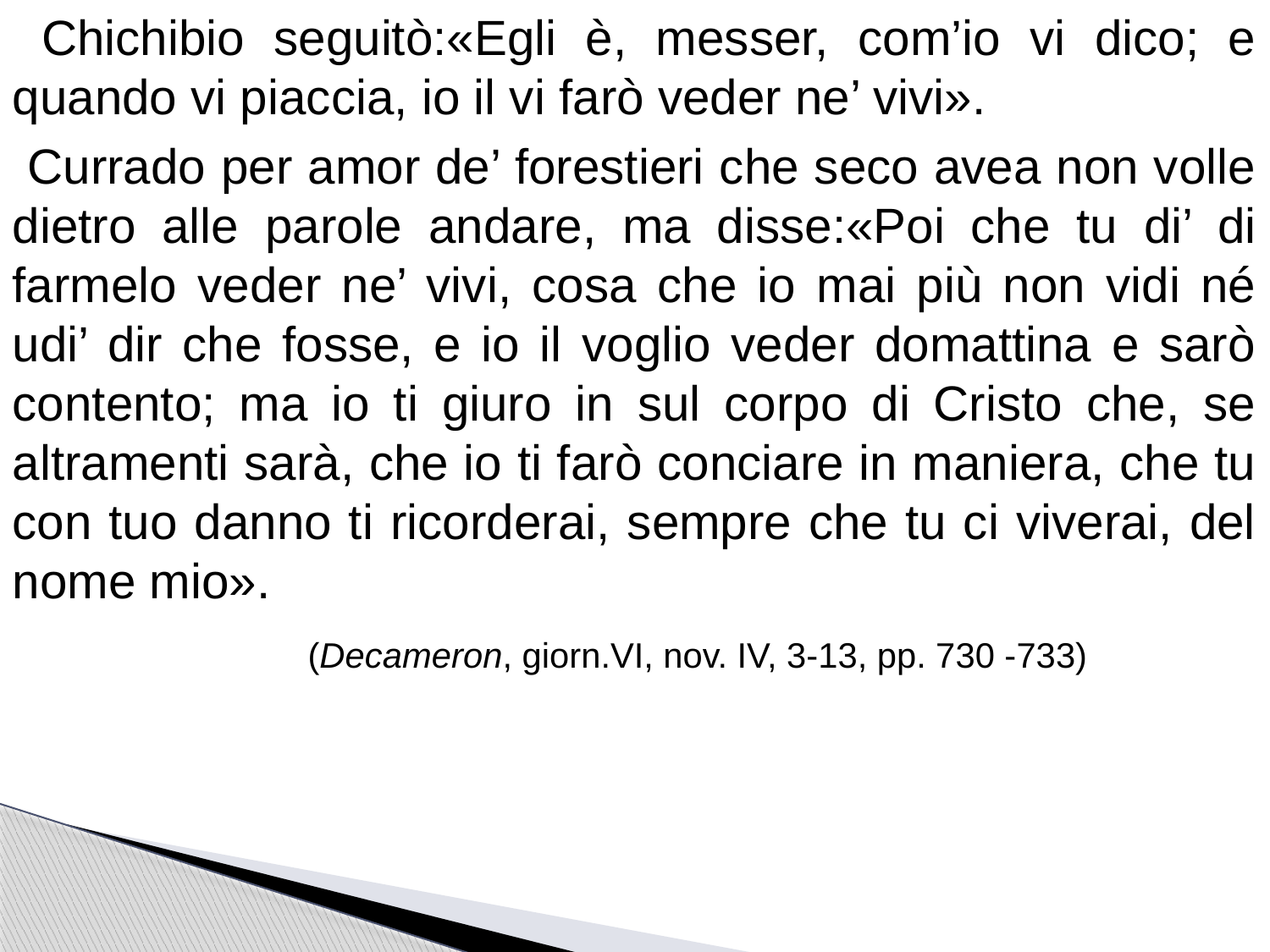

Chichibio seguitò:«Egli è, messer, com’io vi dico; e quando vi piaccia, io il vi farò veder ne’ vivi».
 Currado per amor de’ forestieri che seco avea non volle dietro alle parole andare, ma disse:«Poi che tu di’ di farmelo veder ne’ vivi, cosa che io mai più non vidi né udi’ dir che fosse, e io il voglio veder domattina e sarò contento; ma io ti giuro in sul corpo di Cristo che, se altramenti sarà, che io ti farò conciare in maniera, che tu con tuo danno ti ricorderai, sempre che tu ci viverai, del nome mio».
		   (Decameron, giorn.VI, nov. IV, 3-13, pp. 730 -733)